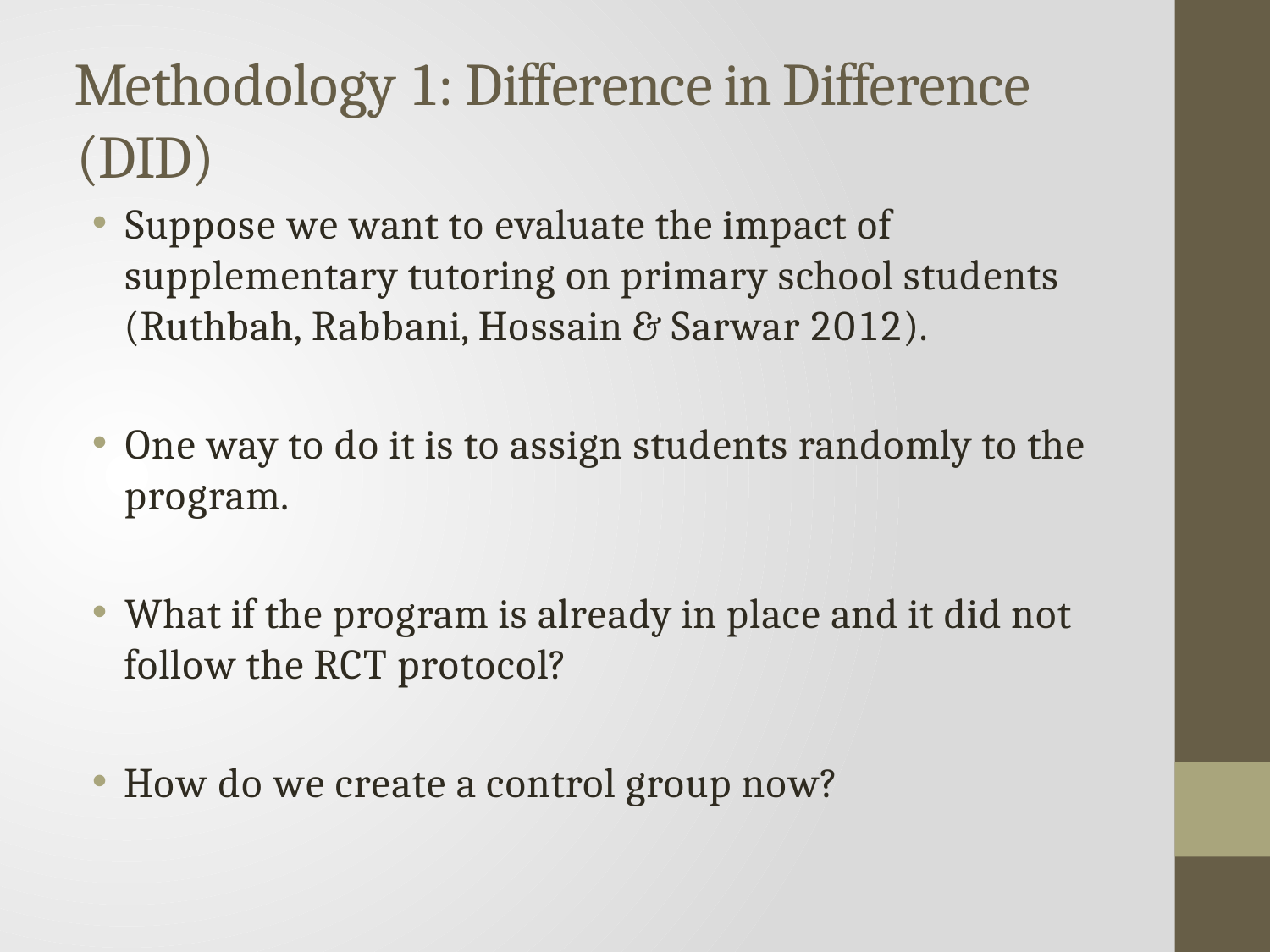

# Methodology 1: Difference in Difference (DID)
Suppose we want to evaluate the impact of supplementary tutoring on primary school students (Ruthbah, Rabbani, Hossain & Sarwar 2012).

One way to do it is to assign students randomly to the program.

What if the program is already in place and it did not follow the RCT protocol?

How do we create a control group now?